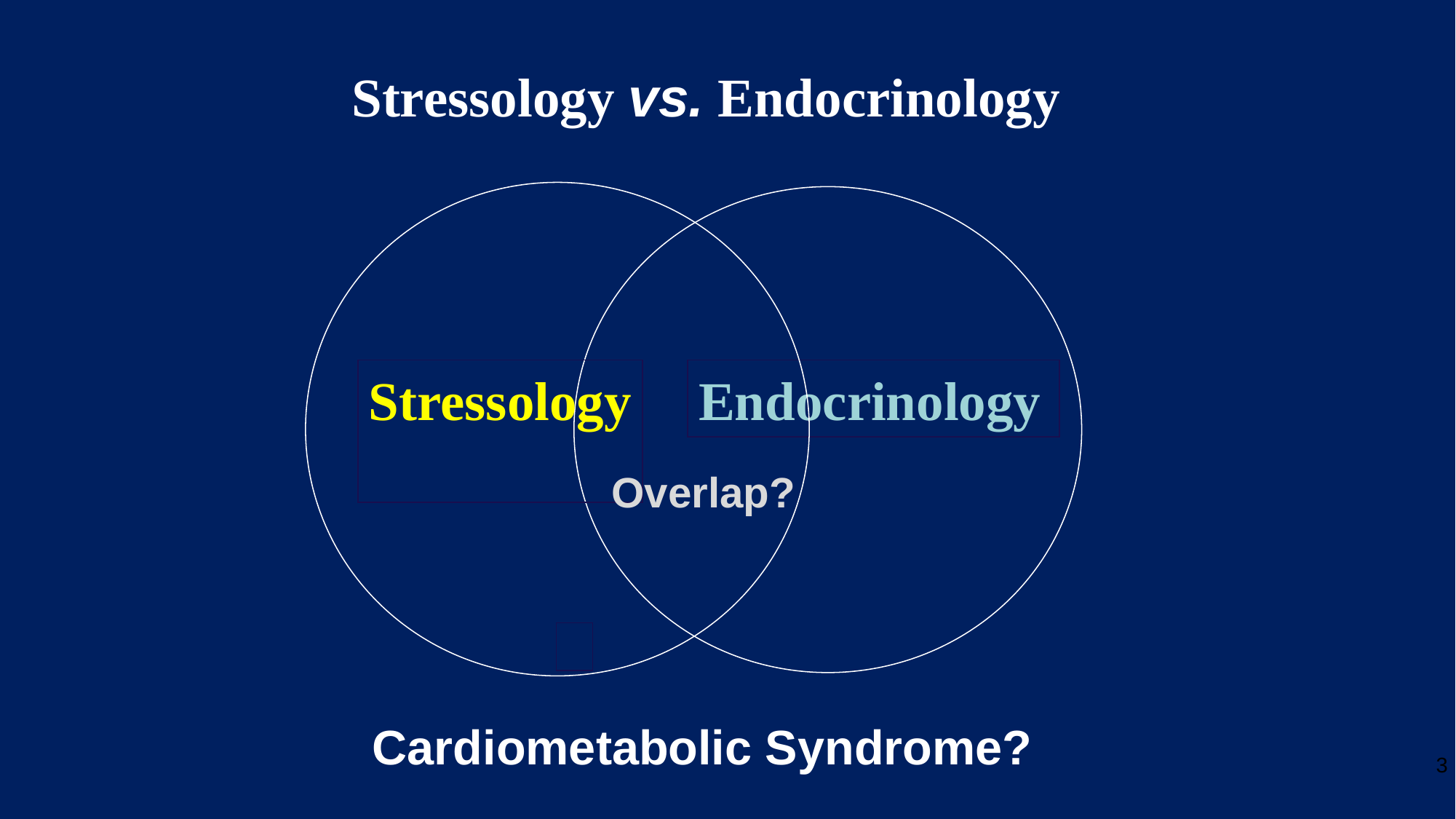

Stressology vs. Endocrinology

Stressology

Endocrinology
Overlap?

Cardiometabolic Syndrome?
3